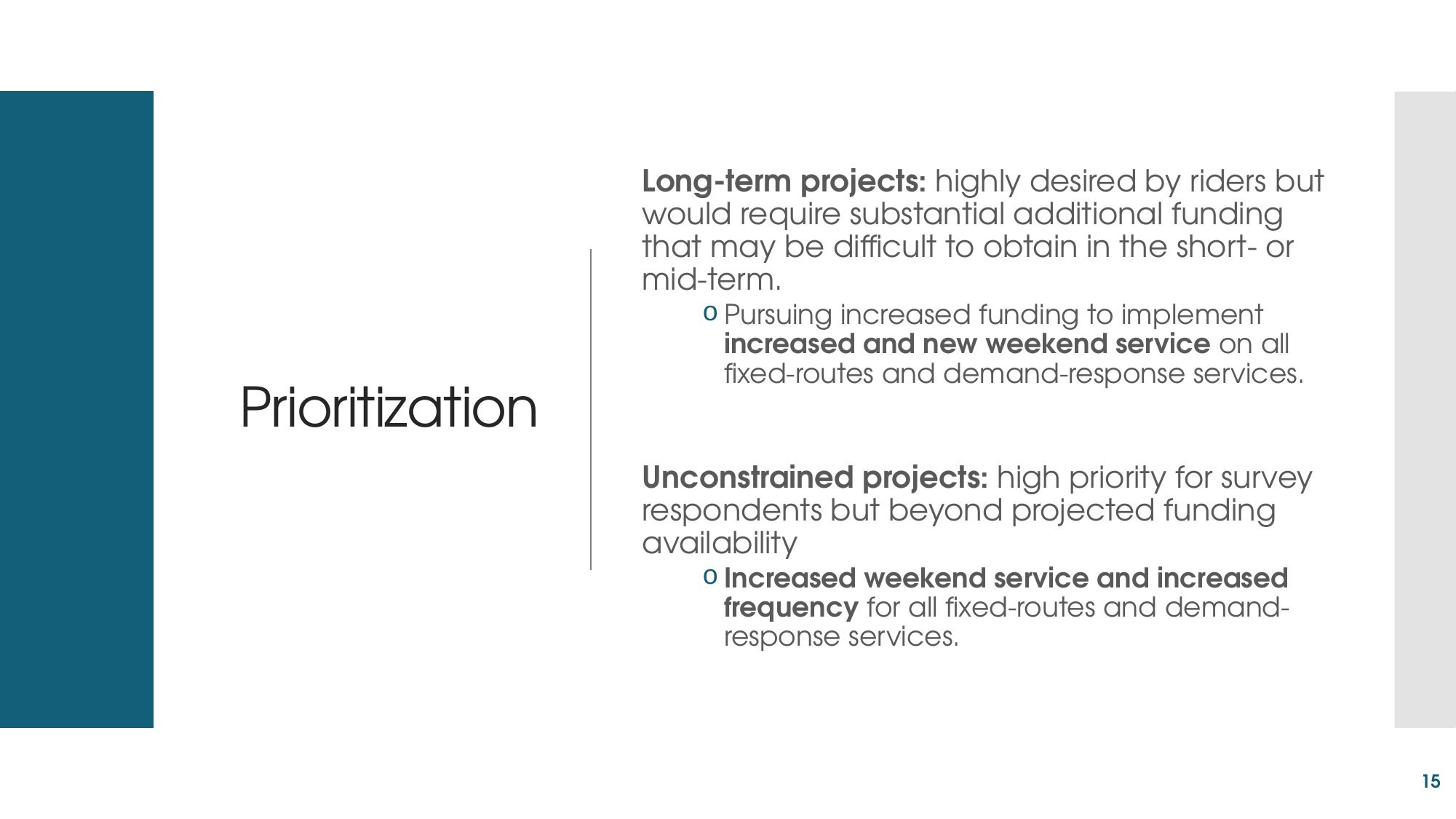

# Prioritization
Long-term projects: highly desired by riders but would require substantial additional funding that may be difficult to obtain in the short- or mid-term.
Pursuing increased funding to implement increased and new weekend service on all fixed-routes and demand-response services.

Unconstrained projects: high priority for survey respondents but beyond projected funding availability
Increased weekend service and increased frequency for all fixed-routes and demand-response services.
15